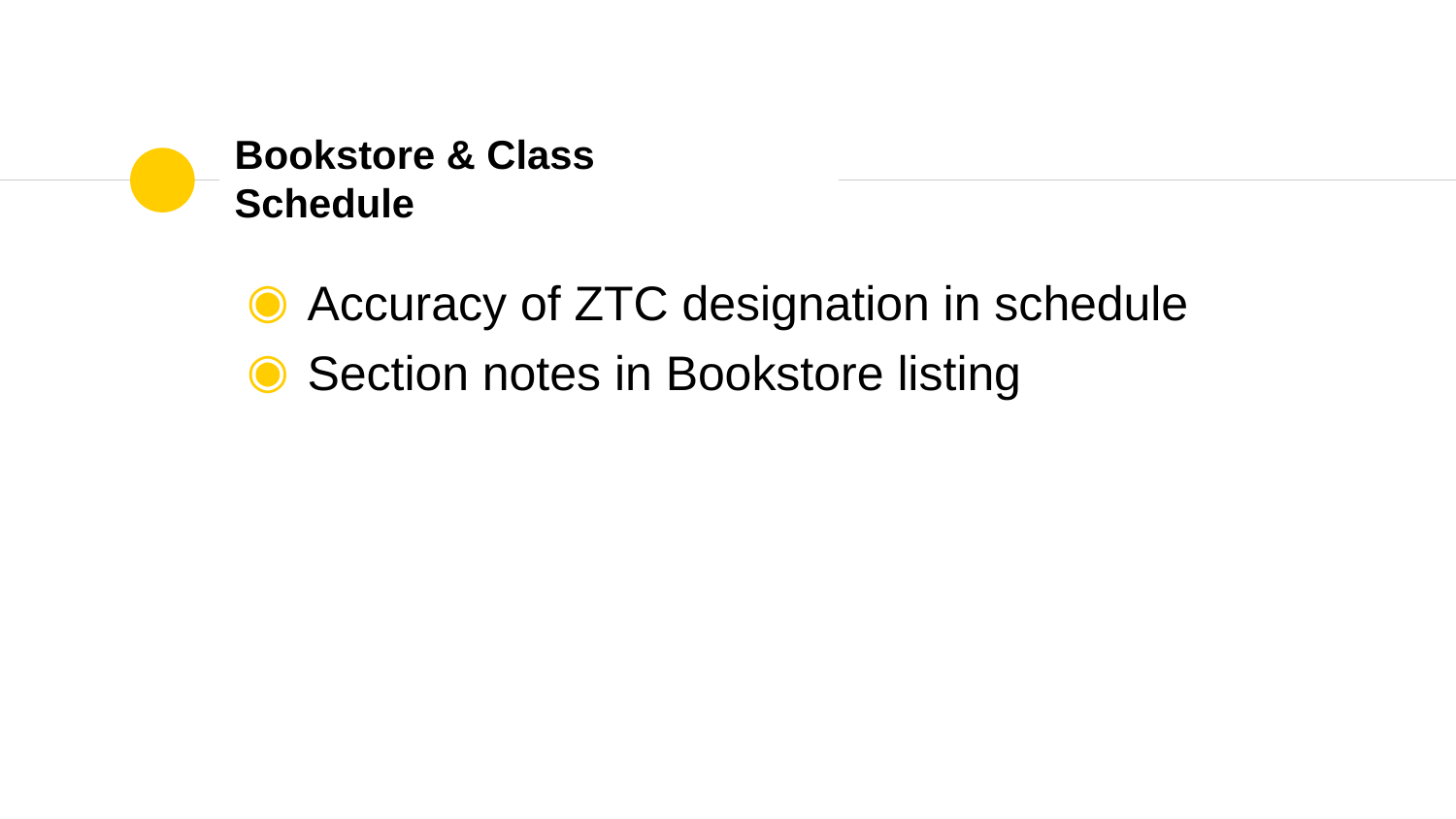

# Bookstore & Class Schedule
Accuracy of ZTC designation in schedule
Section notes in Bookstore listing